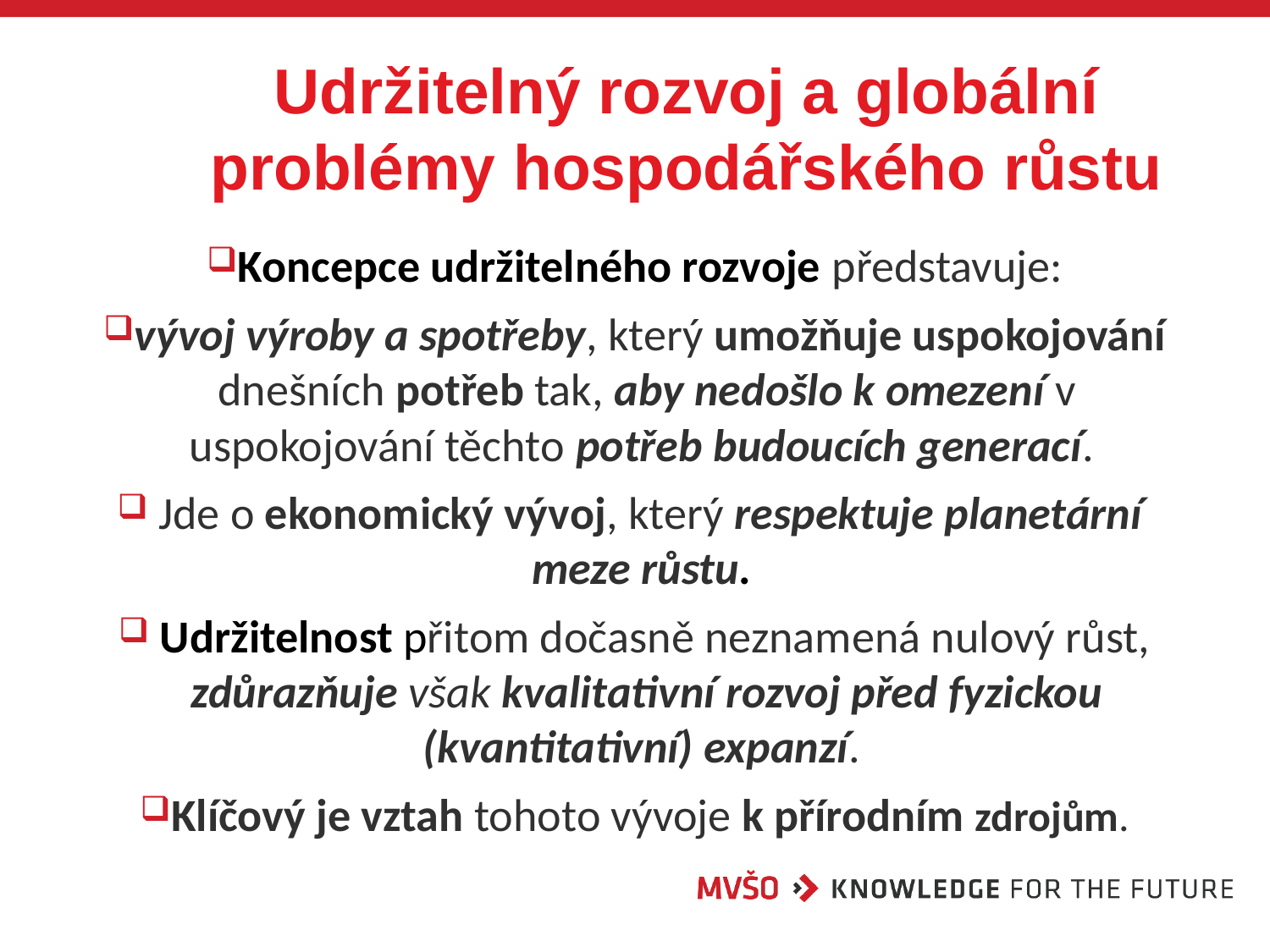

# Udržitelný rozvoj a globální problémy hospodářského růstu
Koncepce udržitelného rozvoje představuje:
vývoj výroby a spotřeby, který umožňuje uspokojování dnešních potřeb tak, aby nedošlo k omezení v uspokojování těchto potřeb budoucích generací.
 Jde o ekonomický vývoj, který respektuje planetární  meze růstu.
 Udržitelnost přitom dočasně neznamená nulový růst, zdůrazňuje však kvalitativní rozvoj před fyzickou (kvantitativní) expanzí.
Klíčový je vztah tohoto vývoje k přírodním zdrojům.